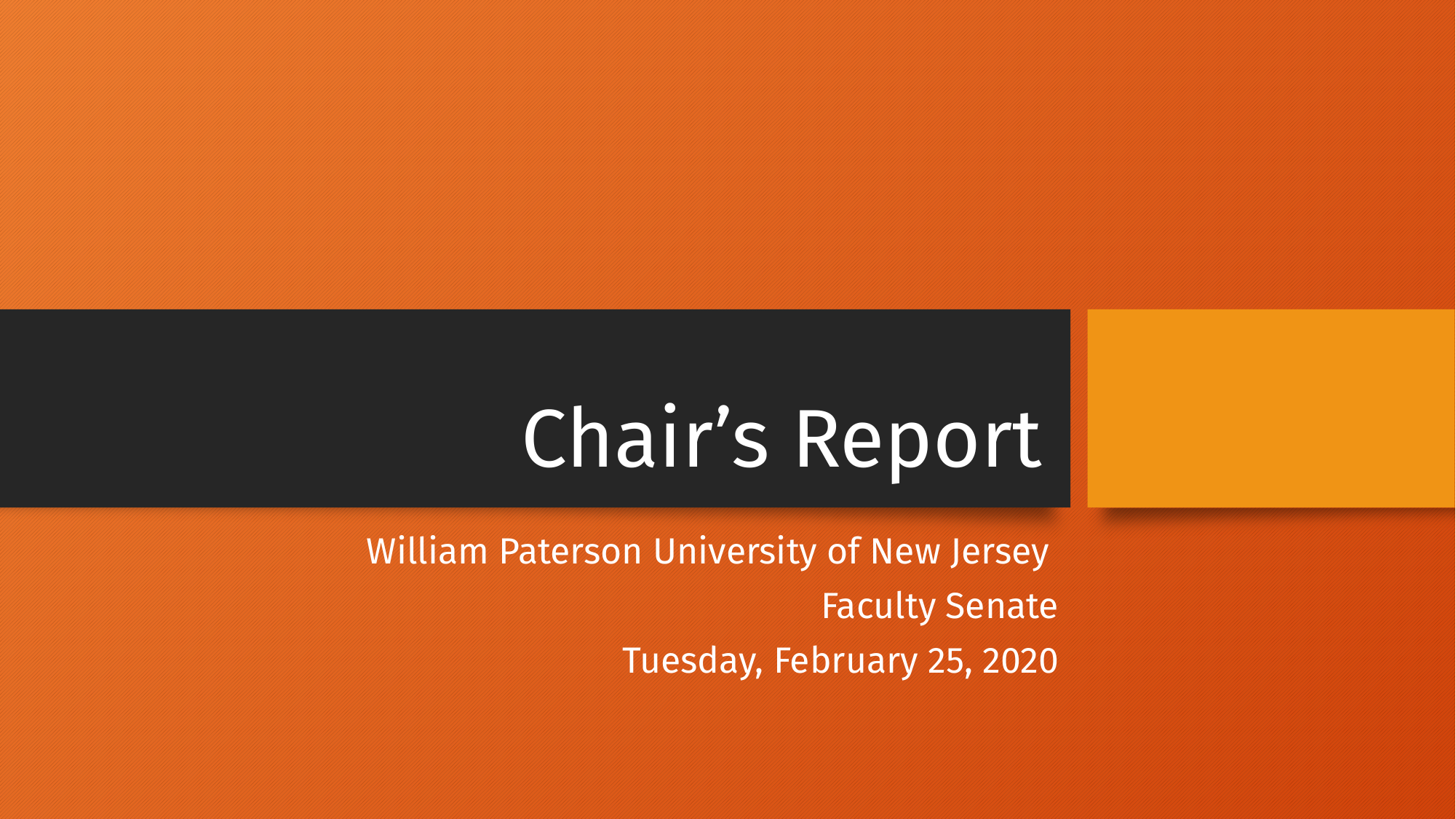

# Chair’s Report
William Paterson University of New Jersey
Faculty Senate
Tuesday, February 25, 2020